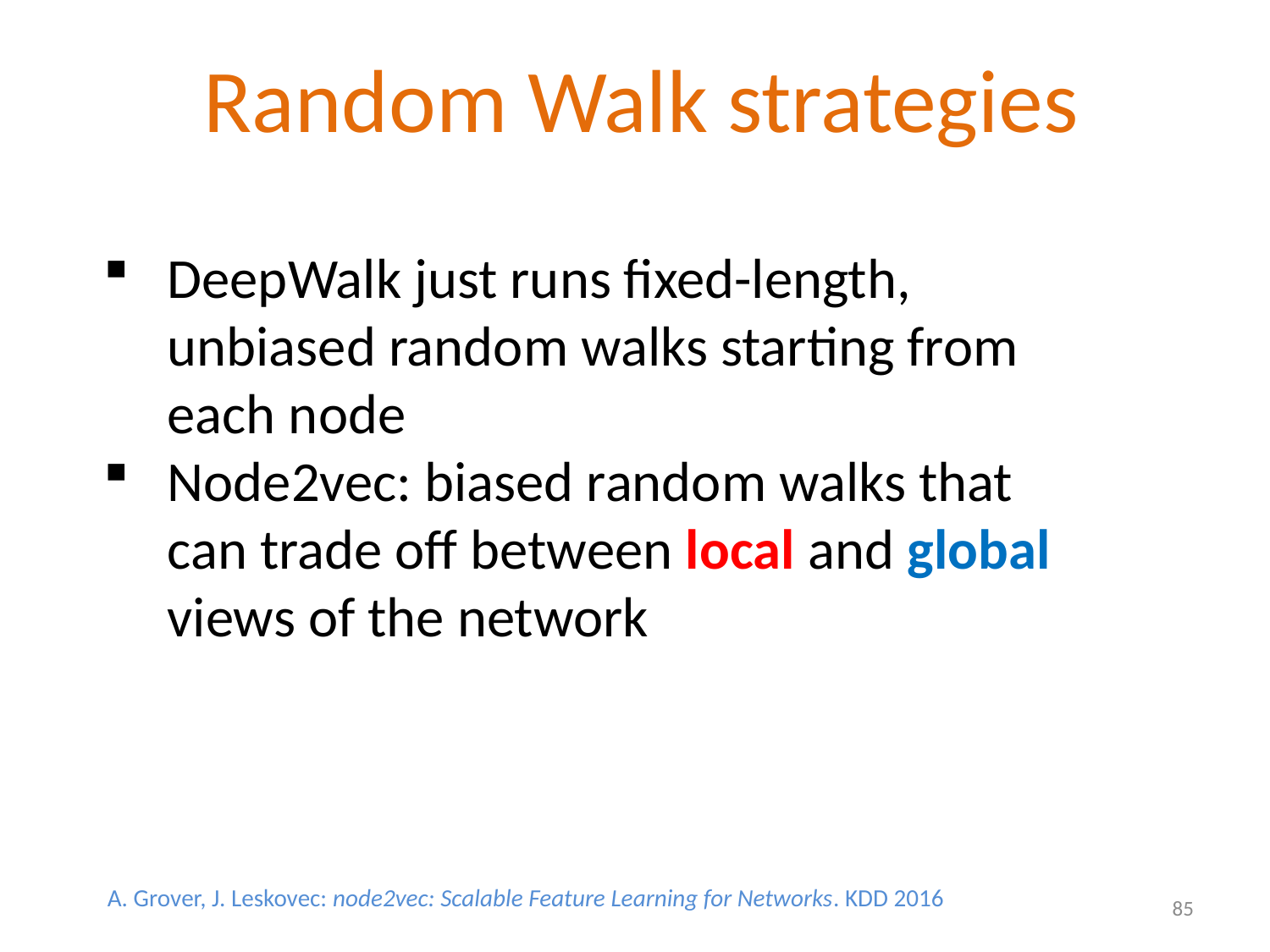

Random Walk strategies
DeepWalk just runs fixed-length, unbiased random walks starting from each node
Node2vec: biased random walks that can trade off between local and global views of the network
A. Grover, J. Leskovec: node2vec: Scalable Feature Learning for Networks. KDD 2016
85